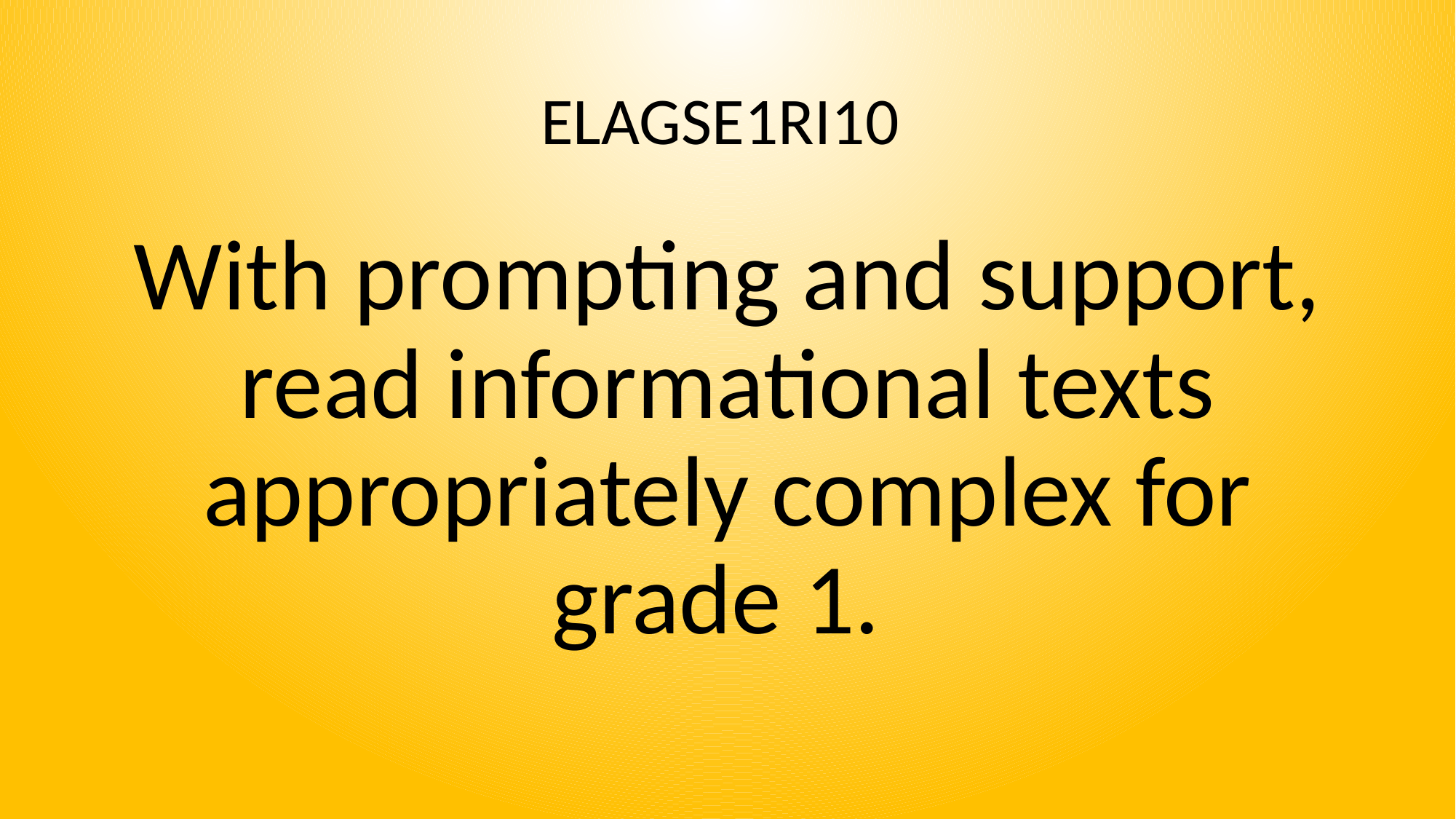

# ELAGSE1RI10
With prompting and support, read informational texts appropriately complex for grade 1.